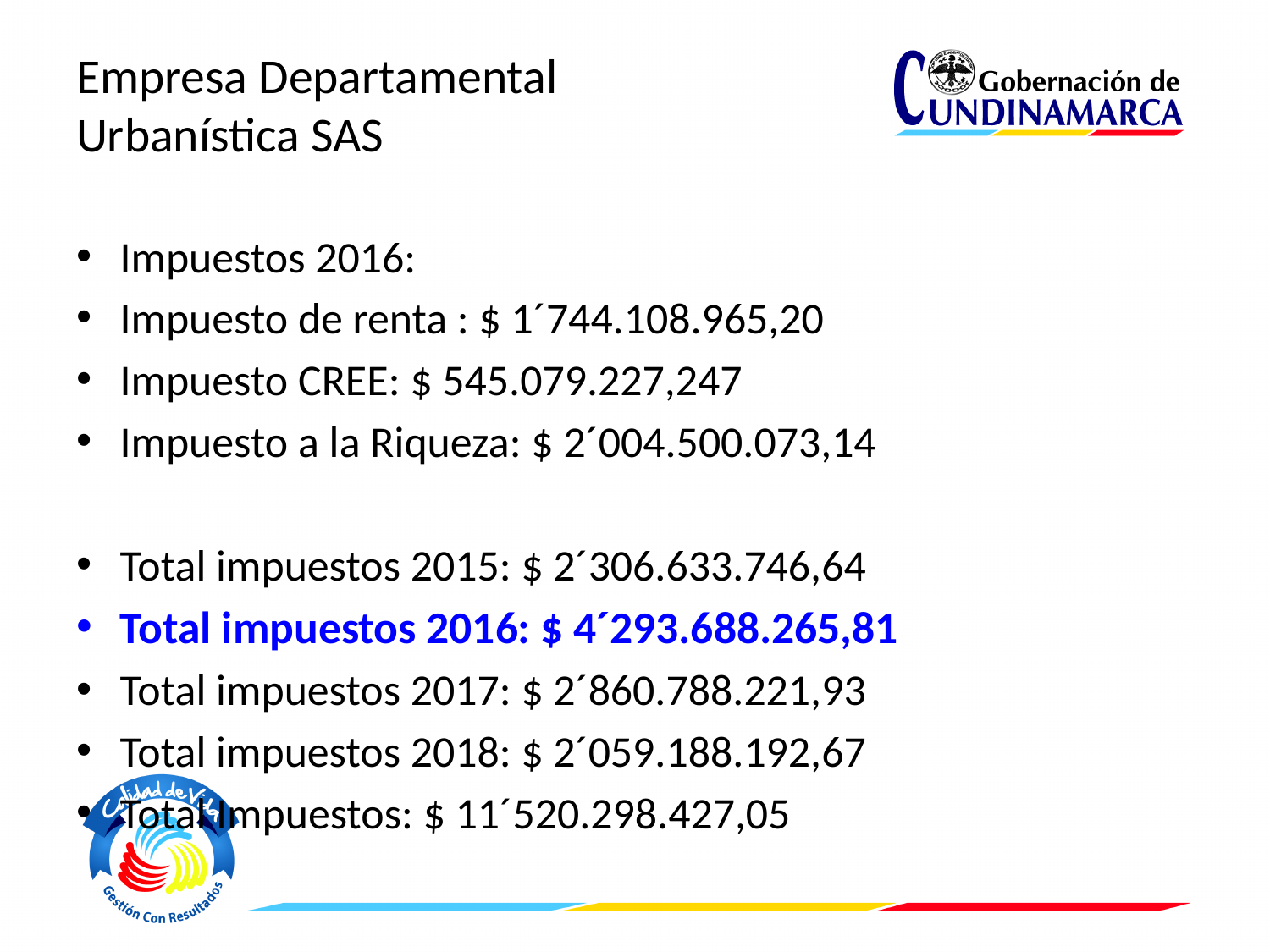

# Empresa Departamental Urbanística SAS
Impuestos 2016:
Impuesto de renta : $ 1´744.108.965,20
Impuesto CREE: $ 545.079.227,247
Impuesto a la Riqueza: $ 2´004.500.073,14

Total impuestos 2015: $ 2´306.633.746,64
Total impuestos 2016: $ 4´293.688.265,81
Total impuestos 2017: $ 2´860.788.221,93
Total impuestos 2018: $ 2´059.188.192,67
Total Impuestos: $ 11´520.298.427,05